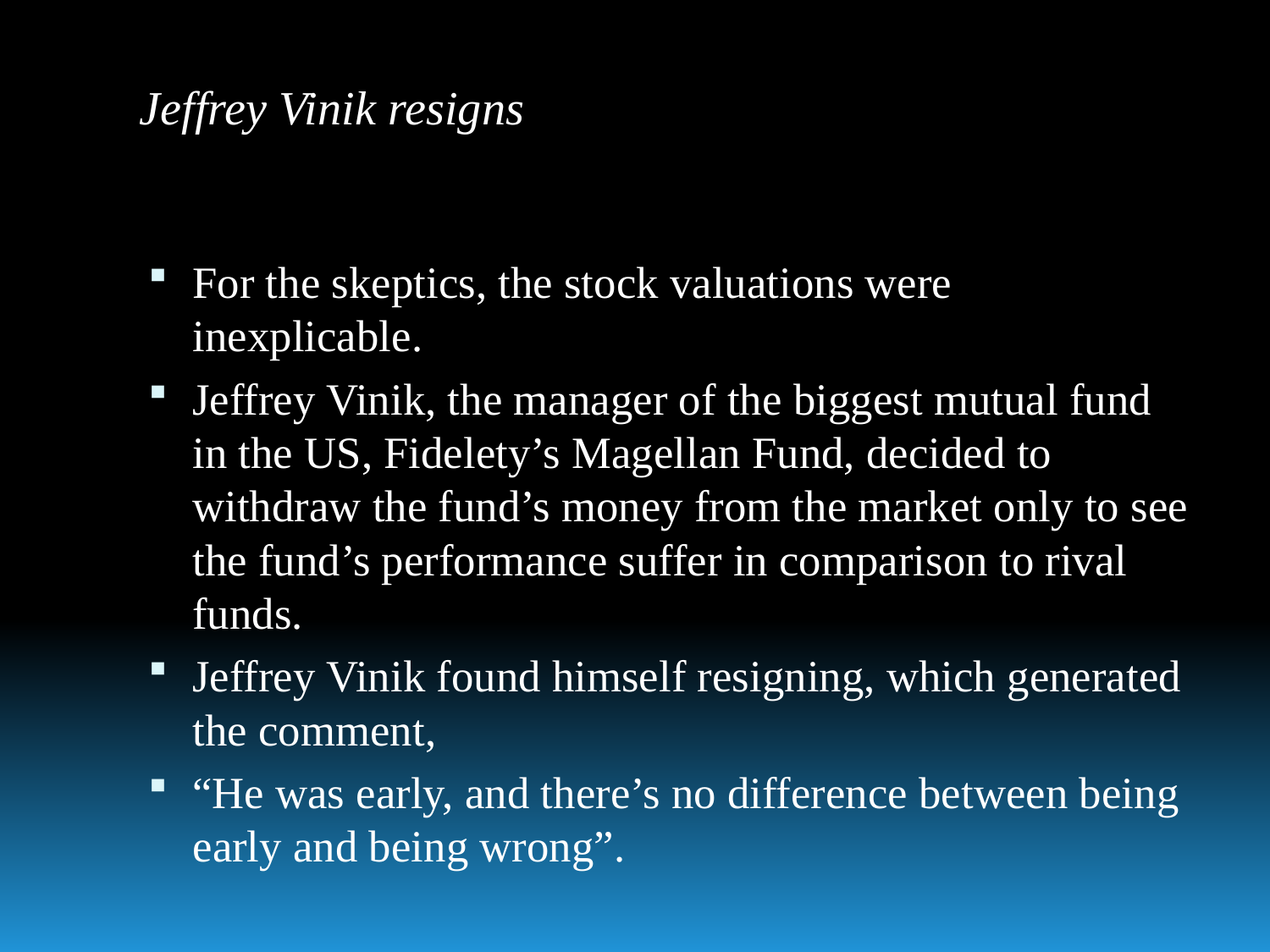

# Jeffrey Vinik resigns
For the skeptics, the stock valuations were inexplicable.
Jeffrey Vinik, the manager of the biggest mutual fund in the US, Fidelety’s Magellan Fund, decided to withdraw the fund’s money from the market only to see the fund’s performance suffer in comparison to rival funds.
Jeffrey Vinik found himself resigning, which generated the comment,
“He was early, and there’s no difference between being early and being wrong”.